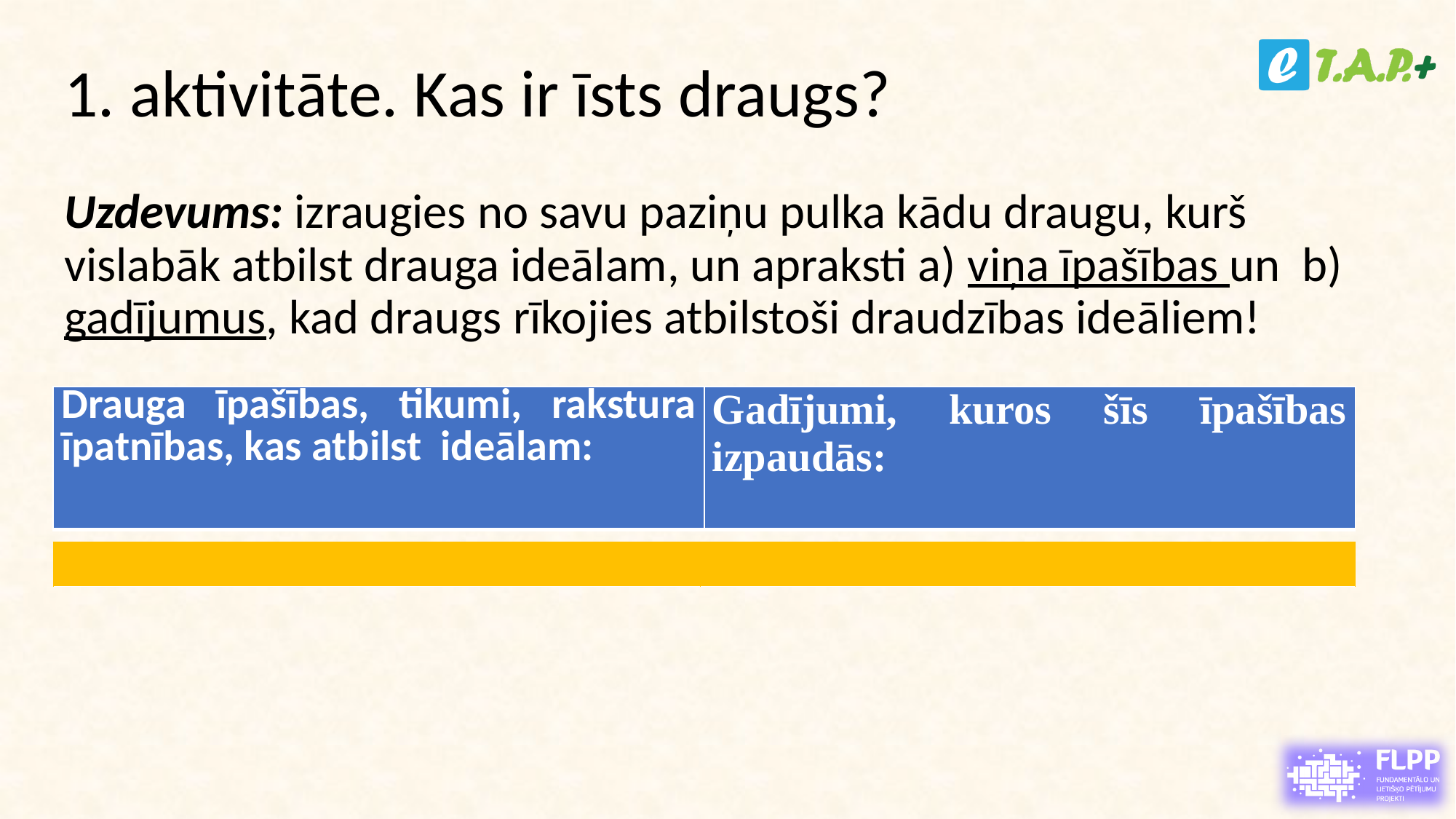

# 1. aktivitāte. Kas ir īsts draugs?
Uzdevums: izraugies no savu paziņu pulka kādu draugu, kurš vislabāk atbilst drauga ideālam, un apraksti a) viņa īpašības un  b) gadījumus, kad draugs rīkojies atbilstoši draudzības ideāliem!
| Drauga īpašības, tikumi, rakstura īpatnības, kas atbilst ideālam: | Gadījumi, kuros šīs īpašības izpaudās: |
| --- | --- |
|  |  |
| --- | --- |